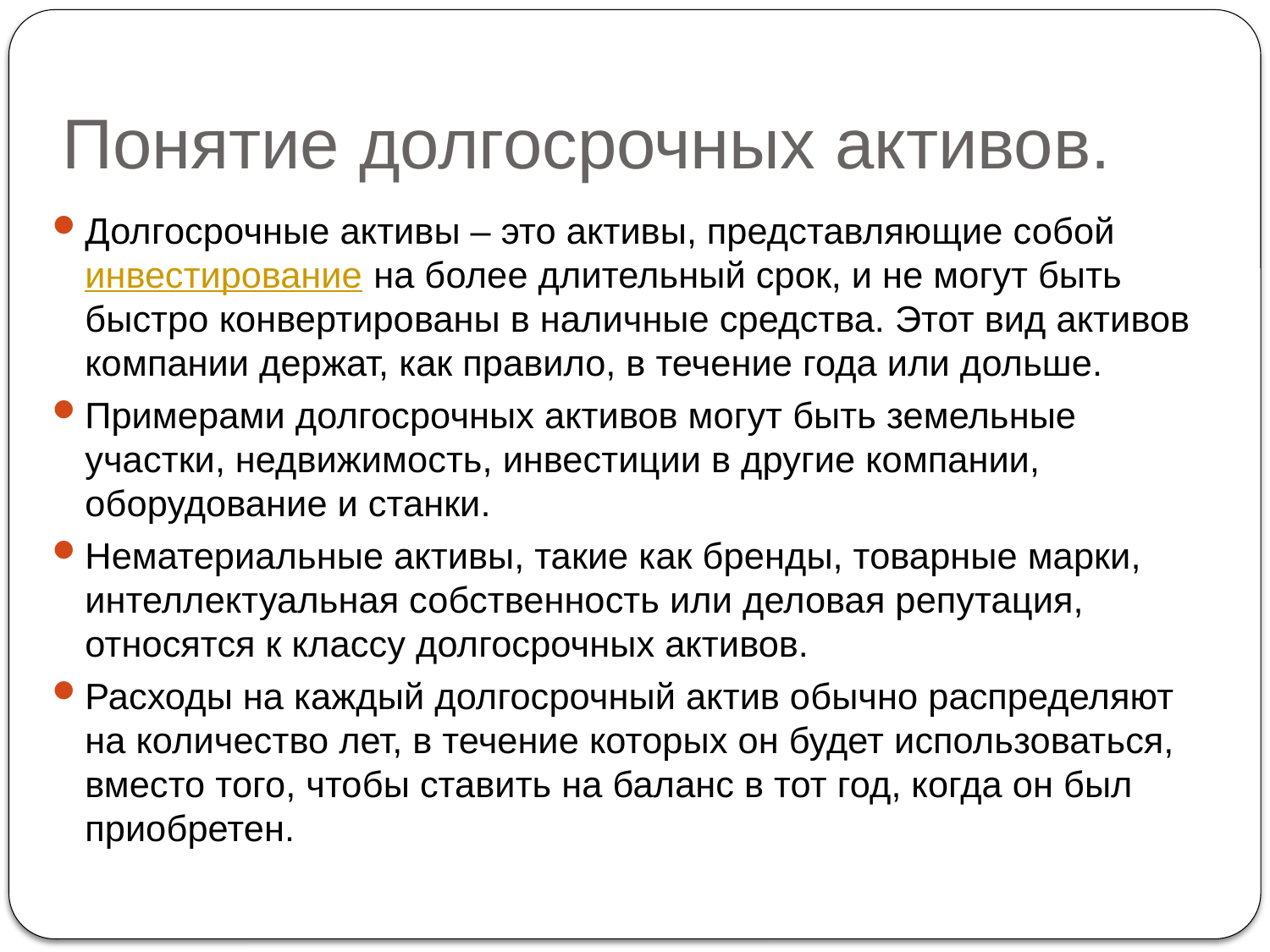

# Понятие долгосрочных активов.
Долгосрочные активы – это активы, представляющие собой инвестирование на более длительный срок, и не могут быть быстро конвертированы в наличные средства. Этот вид активов компании держат, как правило, в течение года или дольше.
Примерами долгосрочных активов могут быть земельные участки, недвижимость, инвестиции в другие компании, оборудование и станки.
Нематериальные активы, такие как бренды, товарные марки, интеллектуальная собственность или деловая репутация, относятся к классу долгосрочных активов.
Расходы на каждый долгосрочный актив обычно распределяют на количество лет, в течение которых он будет использоваться, вместо того, чтобы ставить на баланс в тот год, когда он был приобретен.